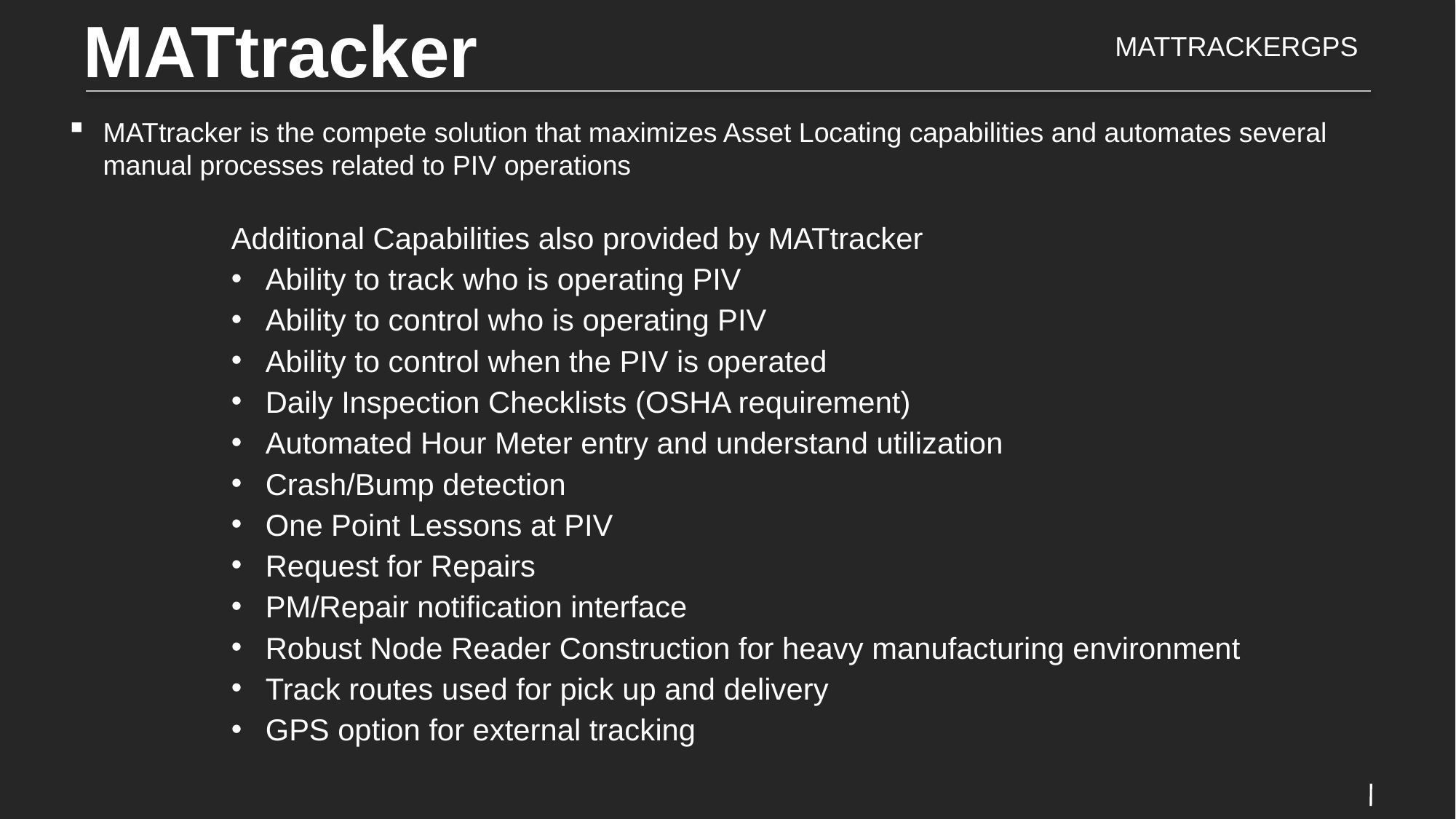

MATtracker
MATtracker is the compete solution that maximizes Asset Locating capabilities and automates several manual processes related to PIV operations
Additional Capabilities also provided by MATtracker
Ability to track who is operating PIV
Ability to control who is operating PIV
Ability to control when the PIV is operated
Daily Inspection Checklists (OSHA requirement)
Automated Hour Meter entry and understand utilization
Crash/Bump detection
One Point Lessons at PIV
Request for Repairs
PM/Repair notification interface
Robust Node Reader Construction for heavy manufacturing environment
Track routes used for pick up and delivery
GPS option for external tracking